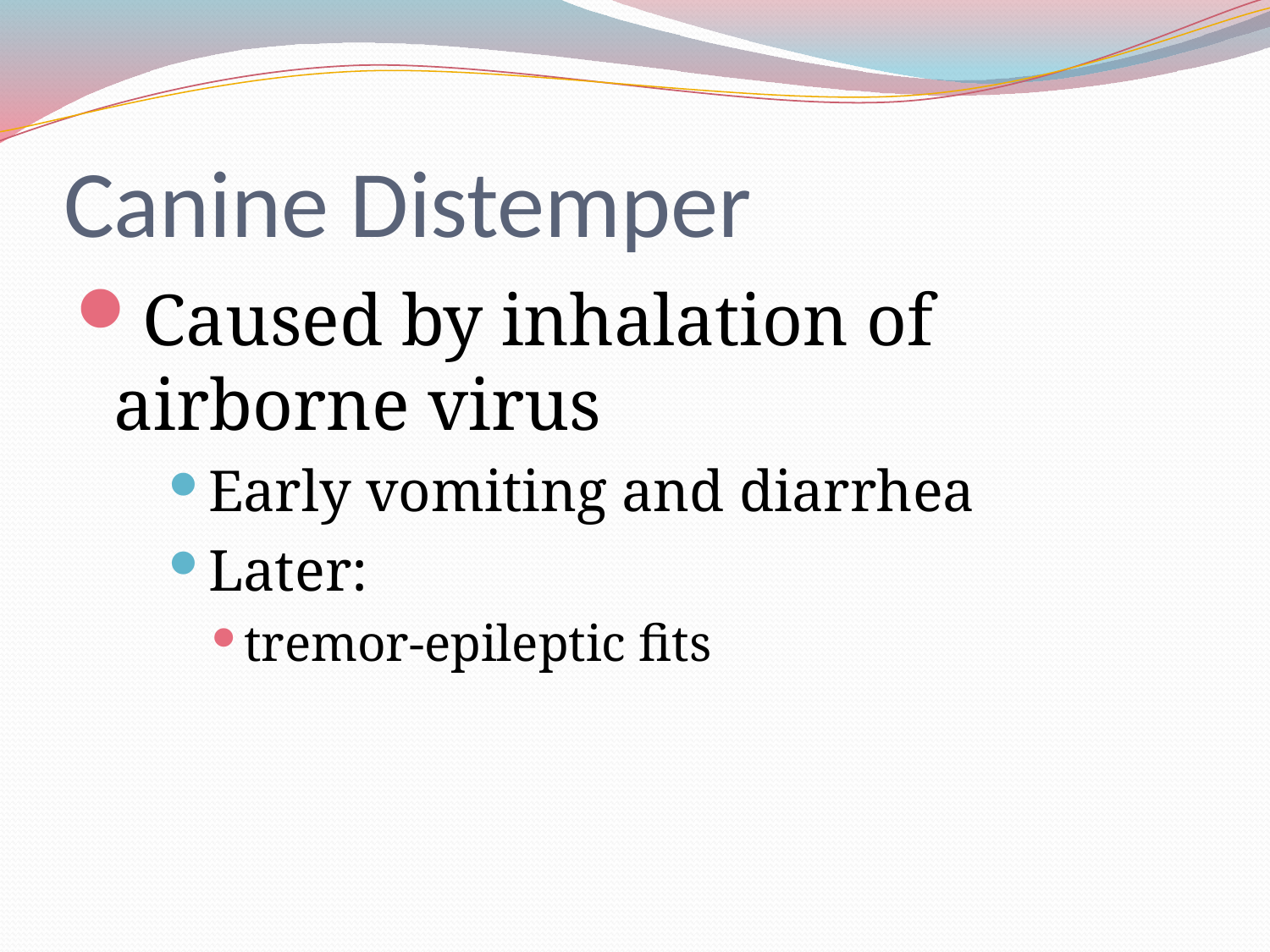

# Canine Distemper
Caused by inhalation of airborne virus
Early vomiting and diarrhea
Later:
tremor-epileptic fits